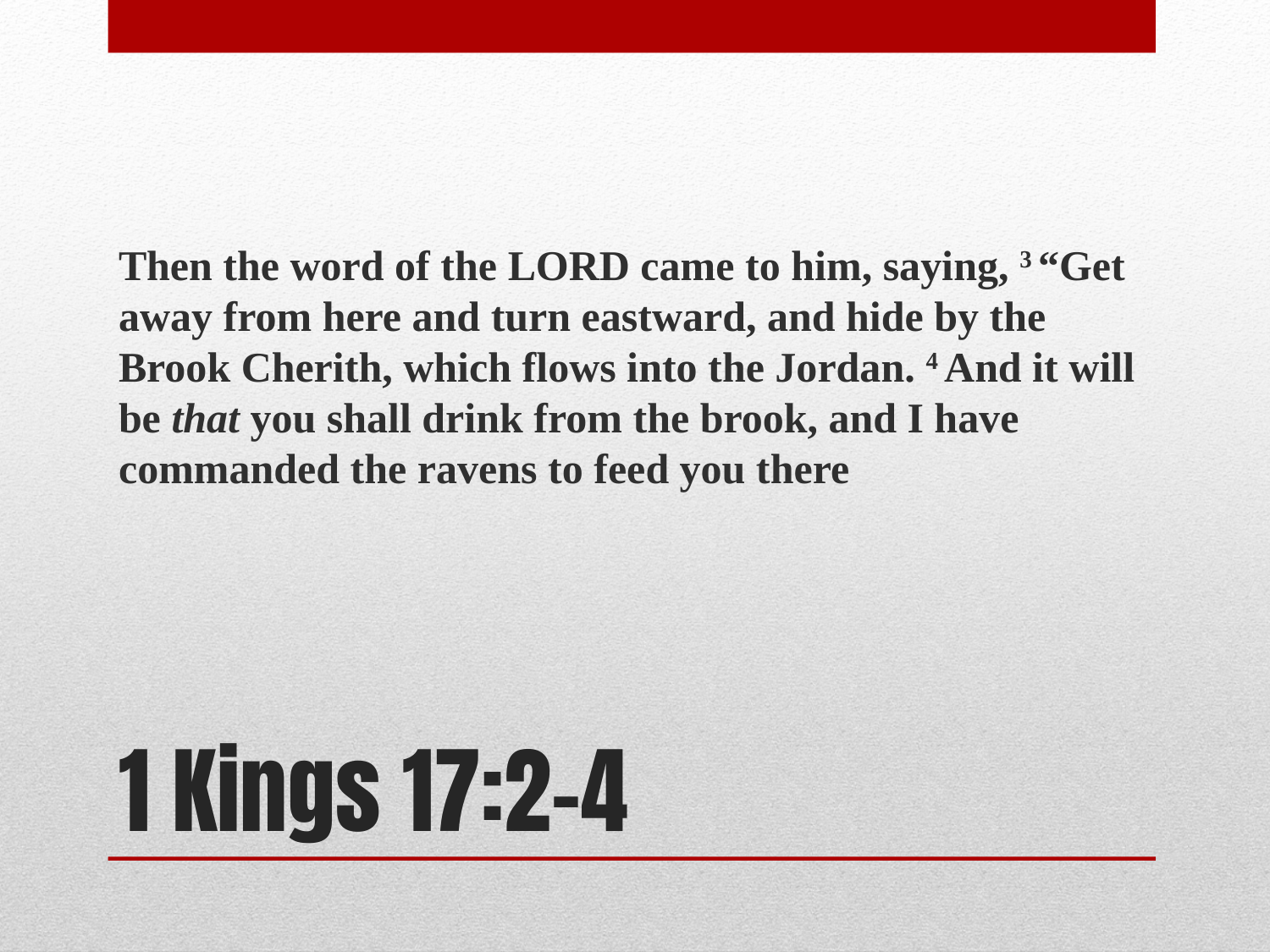

Then the word of the Lord came to him, saying, 3 “Get away from here and turn eastward, and hide by the Brook Cherith, which flows into the Jordan. 4 And it will be that you shall drink from the brook, and I have commanded the ravens to feed you there
# 1 Kings 17:2-4